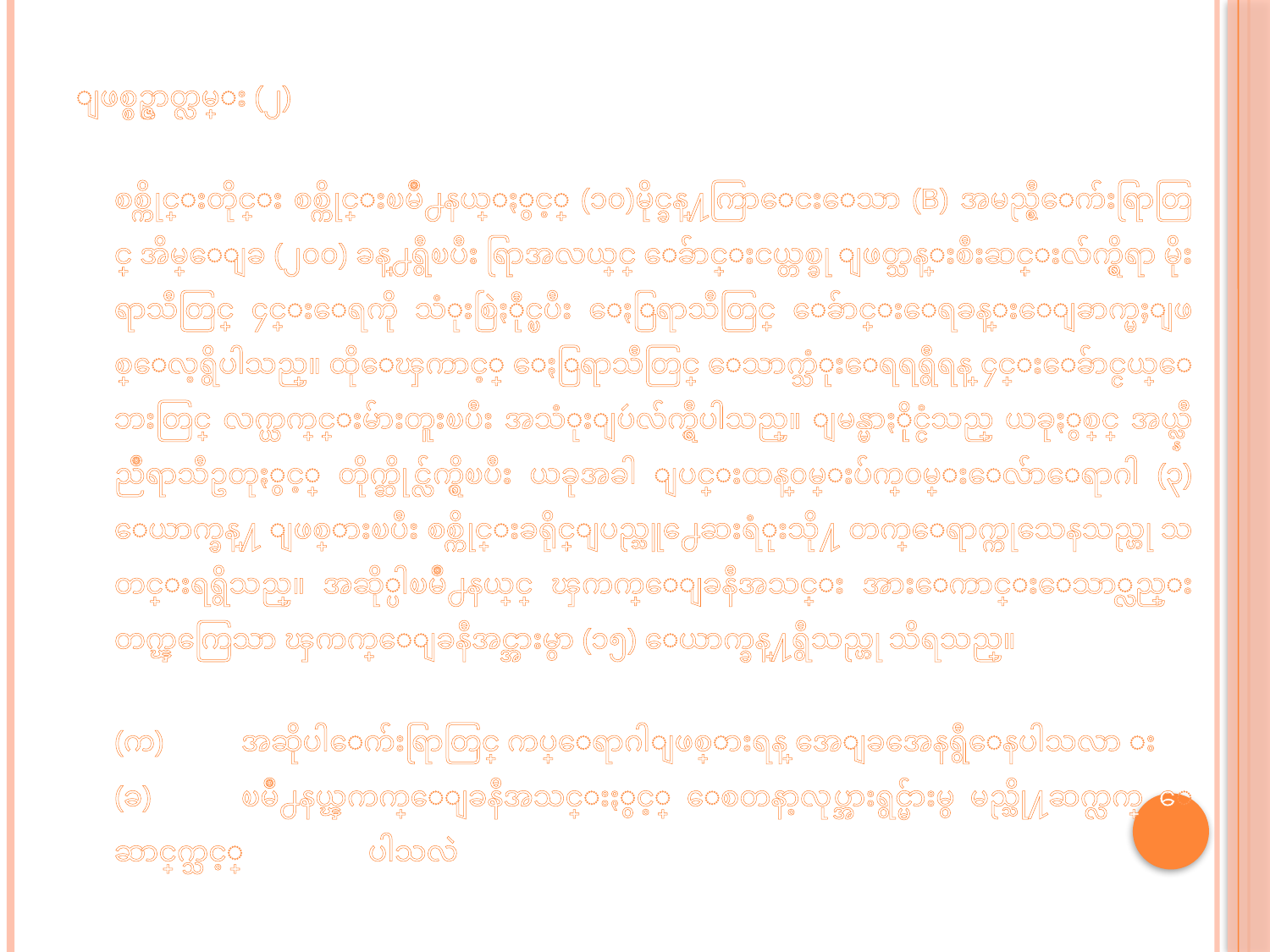

ျဖစ္စဥ္ဇာတ္လမ္း (၂)

	စစ္ကိုင္းတိုင္း စစ္ကိုင္းၿမိဳ႕နယ္ႏွင့္ (၁၀)မိုင္ခန္႔ကြာေငးေသာ (B) အမည္ရွီေက်းရြာတြင္ အိမ္ေျခ (၂၀၀) ခန္႕ရွီၿပီး ရြာအလယ္တြင္ ေခ်ာင္းငယ္တစ္ခု ျဖတ္သန္းစီးဆင္းလ်က္ရွိရာ မိုးရာသီတြင္ ၄င္းေရကို သံုးစြဲႏီုင္ၿပီး ေႏြရာသီတြင္ ေခ်ာင္းေရခန္းေျခာက္မႈျဖစ္ေလ့ရွိပါသည္။ ထိုေၾကာင့္ ေႏြရာသီတြင္ ေသာက္သံုးေရရရွီရန္ ၄င္းေခ်ာင္ငယ္ေဘးတြင္ လက္ယက္တြင္းမ်ားတူးၿပီး အသံုးျပဴလ်က္ရွီပါသည္။ ျမန္မာႏိုင္ငံသည္ ယခုႏွစ္တြင္ အယ္လ္နီညိဳရာသီဥတုႏွင့္ တိုက္ဆိုင္လ်က္ရွိၿပီး ယခုအခါ ျပင္းထန္၀မ္းပ်က္၀မ္းေလ်ာေရာဂါ (၃) ေယာက္ခန္႔ ျဖစ္ပြားၿပီး စစ္ကိုင္းခရိုင္ျပည္သူ႕ေဆးရံုးသို႔ တက္ေရာက္ကုသေနသည္ဟု သတင္းရရွိသည္။ အဆို္ပါၿမိဳ႕နယ္တြင္ ၾကက္ေျခနီအသင္း အားေကာင္းေသာ္လည္း တက္ၾကြေသာ ၾကက္ေျခနီအင္အားမွာ (၁၅) ေယာက္ခန္႔ရွီသည္ဟု သိရသည္။

	(က)	အဆိုပါေက်းရြာတြင္ ကပ္ေရာဂါျဖစ္ပြားရန္ အေျခအေနရွီေနပါသလာ း
	(ခ)	ၿမိဳ႕နယ္ၾကက္ေျခနီအသင္းႏွင့္ ေစတနာ့လုပ္အားရွင္မ်ားမွ မည္သို႔ဆက္လက္ ေဆာင္ရြက္သင့္ 	ပါသလဲ